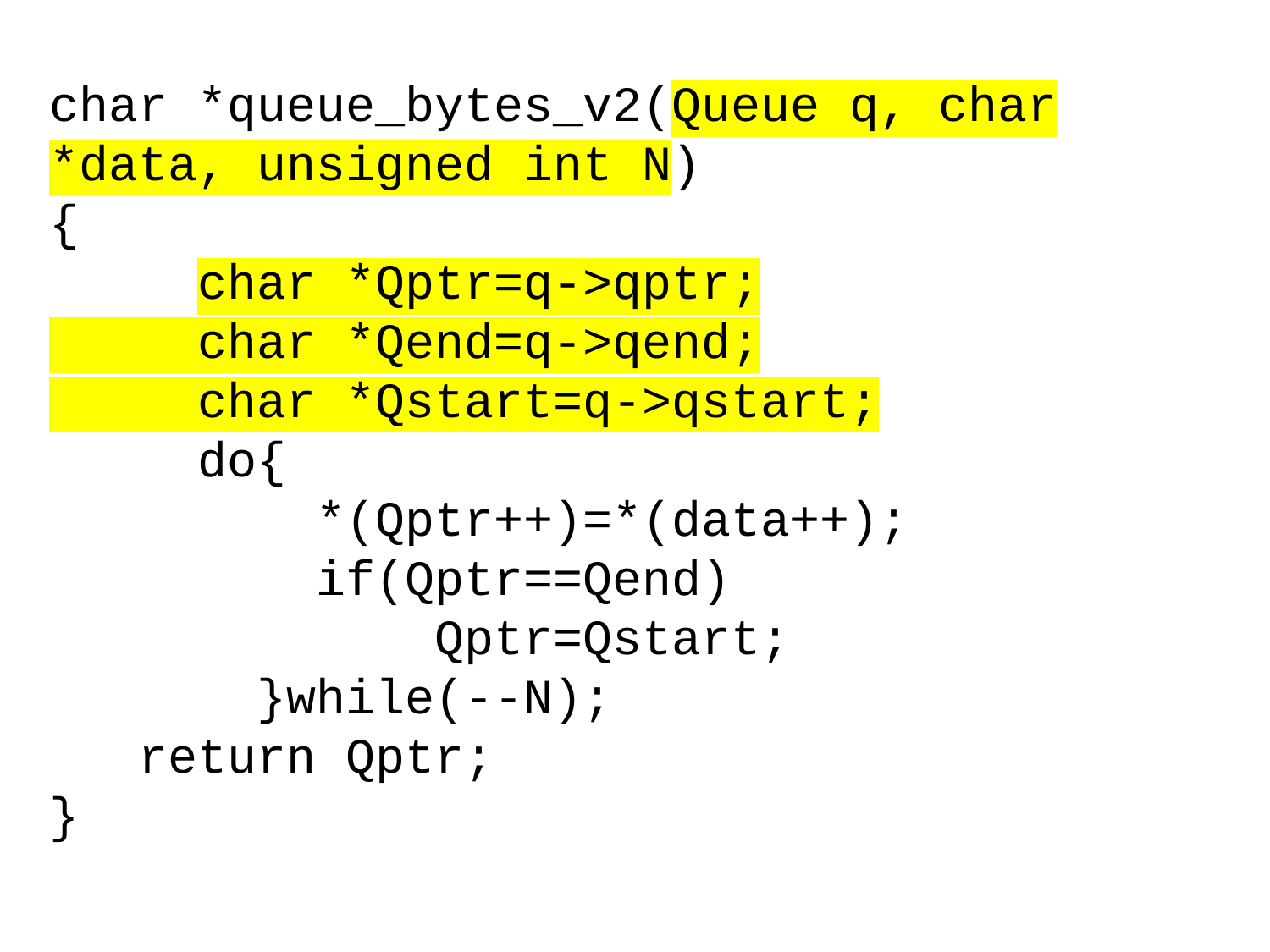

char *queue_bytes_v2(Queue q, char *data, unsigned int N)
{
     char *Qptr=q->qptr;
     char *Qend=q->qend;
     char *Qstart=q->qstart;
     do{
         *(Qptr++)=*(data++);
         if(Qptr==Qend)
             Qptr=Qstart;
       }while(--N);
   return Qptr;
}